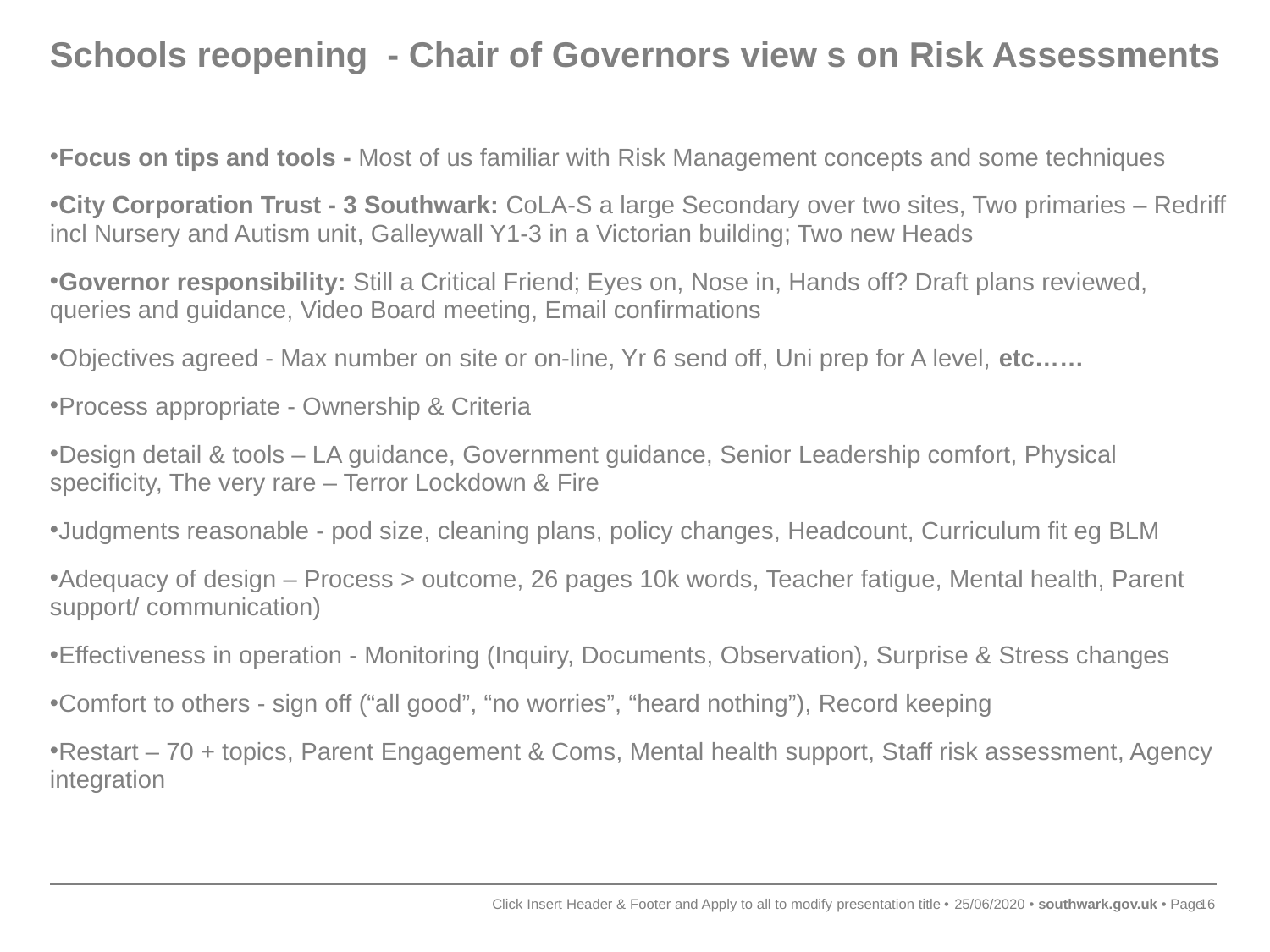

Schools reopening  - Chair of Governors view s on Risk Assessments

Focus on tips and tools - Most of us familiar with Risk Management concepts and some techniques
City Corporation Trust - 3 Southwark: CoLA-S a large Secondary over two sites, Two primaries – Redriff incl Nursery and Autism unit, Galleywall Y1-3 in a Victorian building; Two new Heads
Governor responsibility: Still a Critical Friend; Eyes on, Nose in, Hands off? Draft plans reviewed, queries and guidance, Video Board meeting, Email confirmations
Objectives agreed - Max number on site or on-line, Yr 6 send off, Uni prep for A level, etc……
Process appropriate - Ownership & Criteria
Design detail & tools – LA guidance, Government guidance, Senior Leadership comfort, Physical specificity, The very rare – Terror Lockdown & Fire
Judgments reasonable - pod size, cleaning plans, policy changes, Headcount, Curriculum fit eg BLM
Adequacy of design – Process > outcome, 26 pages 10k words, Teacher fatigue, Mental health, Parent support/ communication)
Effectiveness in operation - Monitoring (Inquiry, Documents, Observation), Surprise & Stress changes
Comfort to others - sign off (“all good”, “no worries”, “heard nothing”), Record keeping
Restart – 70 + topics, Parent Engagement & Coms, Mental health support, Staff risk assessment, Agency integration

Click Insert Header & Footer and Apply to all to modify presentation title
25/06/2020
16